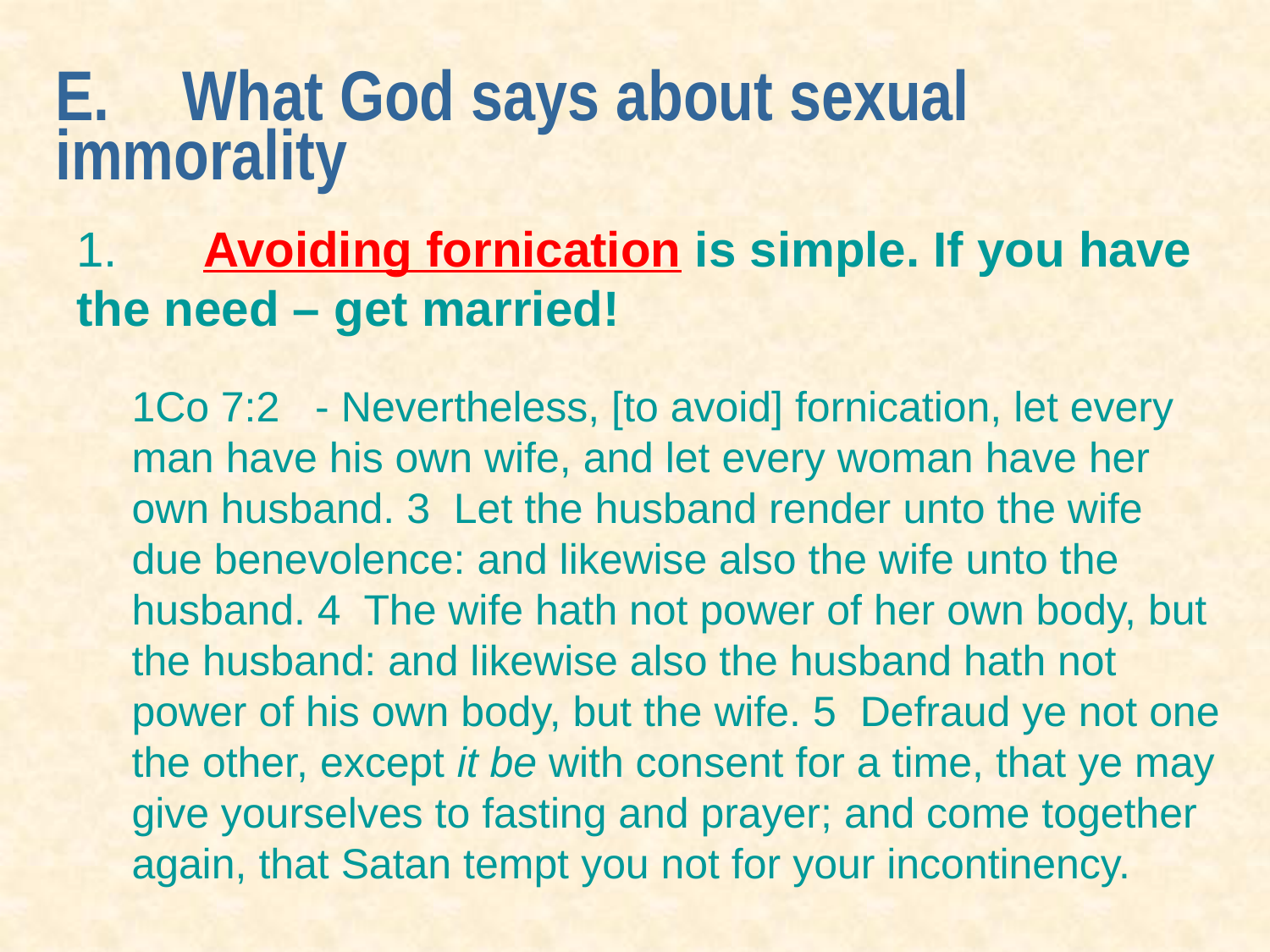

# E.	What God says about sexual 	immorality
1.	Avoiding fornication is simple. If you have 	the need – get married!

1Co 7:2   - Nevertheless, [to avoid] fornication, let every man have his own wife, and let every woman have her own husband. 3  Let the husband render unto the wife due benevolence: and likewise also the wife unto the husband. 4  The wife hath not power of her own body, but the husband: and likewise also the husband hath not power of his own body, but the wife. 5  Defraud ye not one the other, except it be with consent for a time, that ye may give yourselves to fasting and prayer; and come together again, that Satan tempt you not for your incontinency.